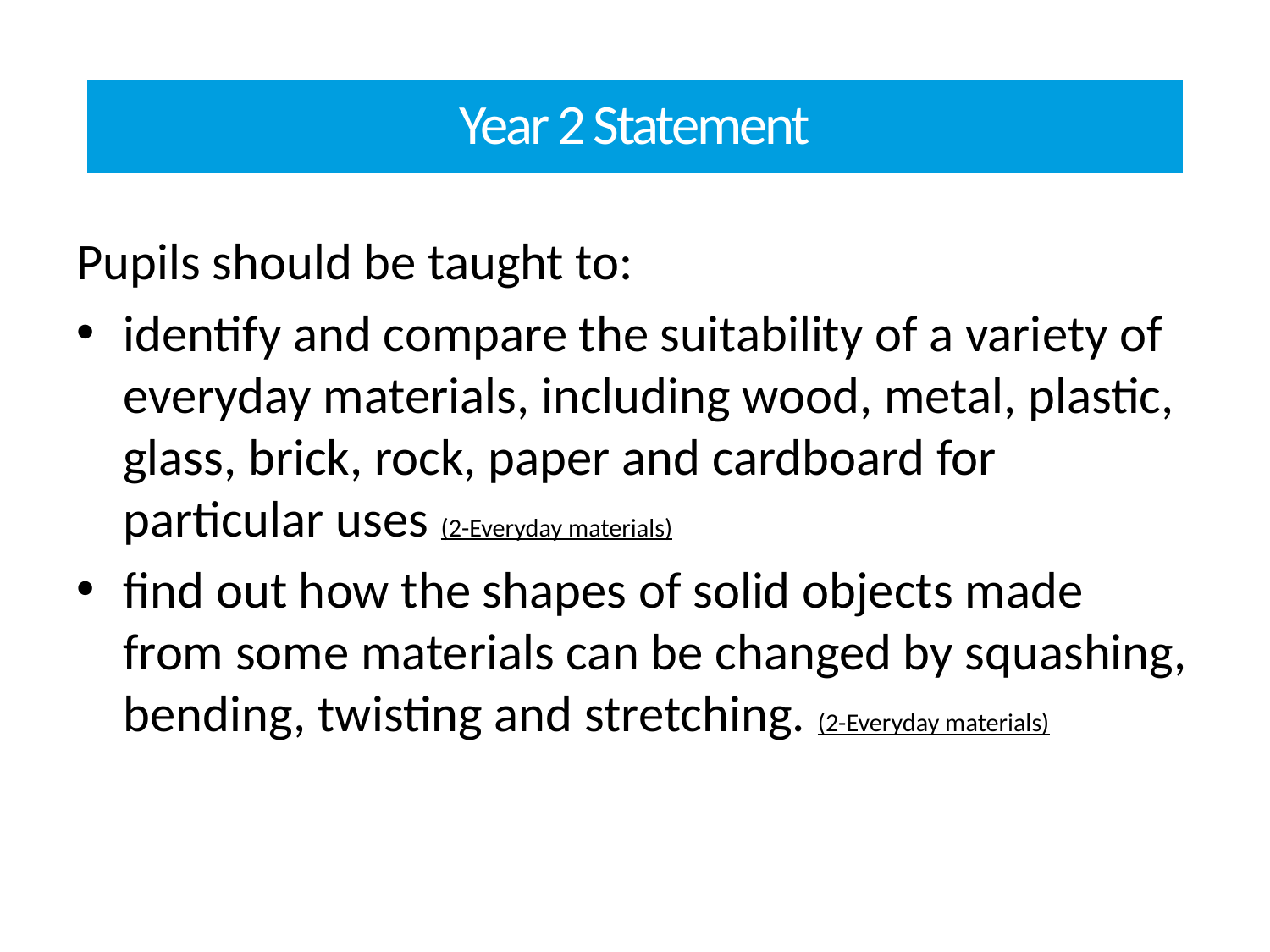

# Year 2 statements
Year 2 Statement
Pupils should be taught to:
identify and compare the suitability of a variety of everyday materials, including wood, metal, plastic, glass, brick, rock, paper and cardboard for particular uses (2-Everyday materials)
find out how the shapes of solid objects made from some materials can be changed by squashing, bending, twisting and stretching. (2-Everyday materials)